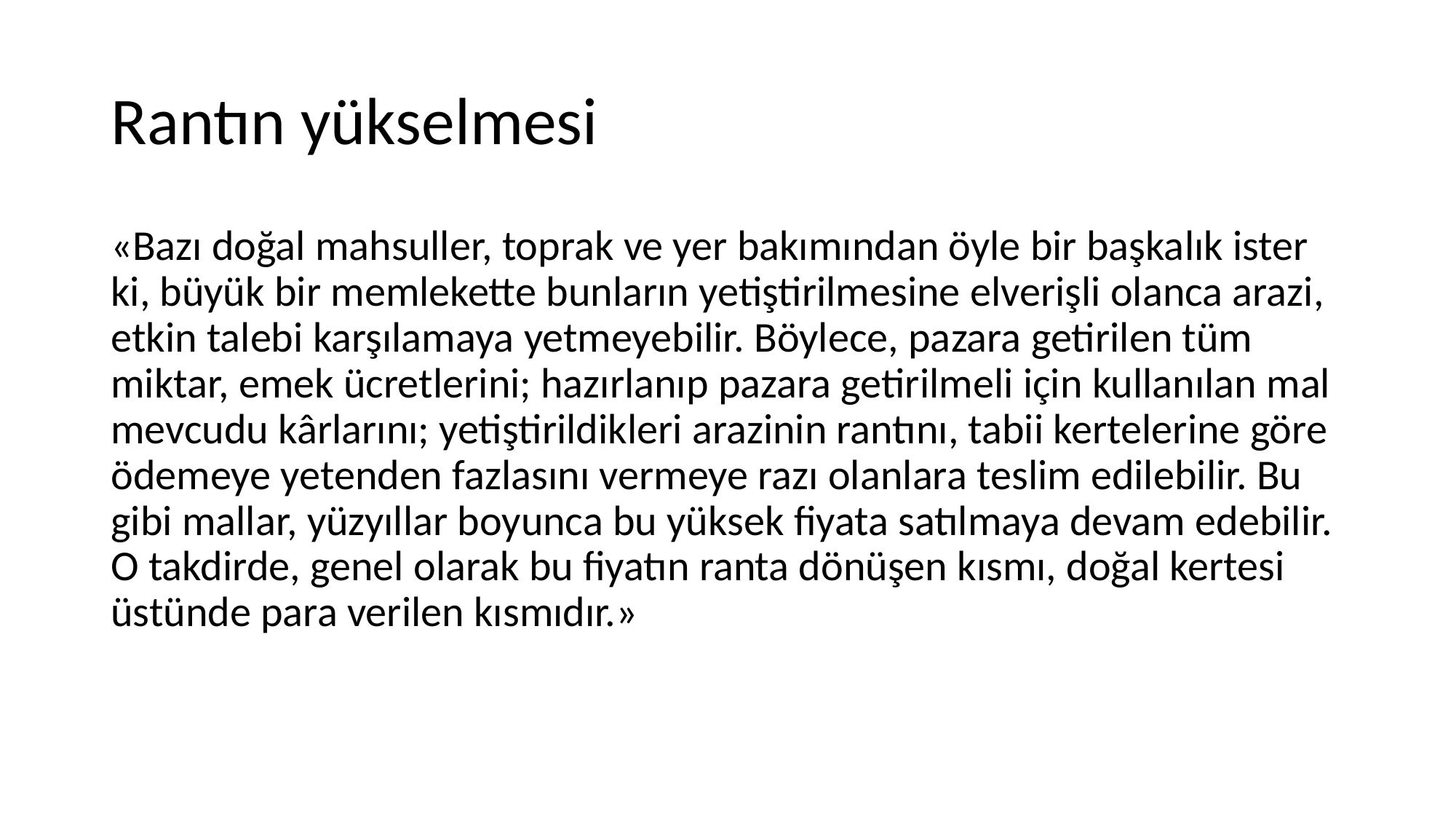

# Rantın yükselmesi
«Bazı doğal mahsuller, toprak ve yer bakımından öyle bir başkalık ister ki, büyük bir memlekette bunların yetiştirilmesine elverişli olanca arazi, etkin talebi karşılamaya yetmeyebilir. Böylece, pazara getirilen tüm miktar, emek ücretlerini; hazırlanıp pazara getirilmeli için kullanılan mal mevcudu kârlarını; yetiştirildikleri arazinin rantını, tabii kertelerine göre ödemeye yetenden fazlasını vermeye razı olanlara teslim edilebilir. Bu gibi mallar, yüzyıllar boyunca bu yüksek fiyata satılmaya devam edebilir. O takdirde, genel olarak bu fiyatın ranta dönüşen kısmı, doğal kertesi üstünde para verilen kısmıdır.»